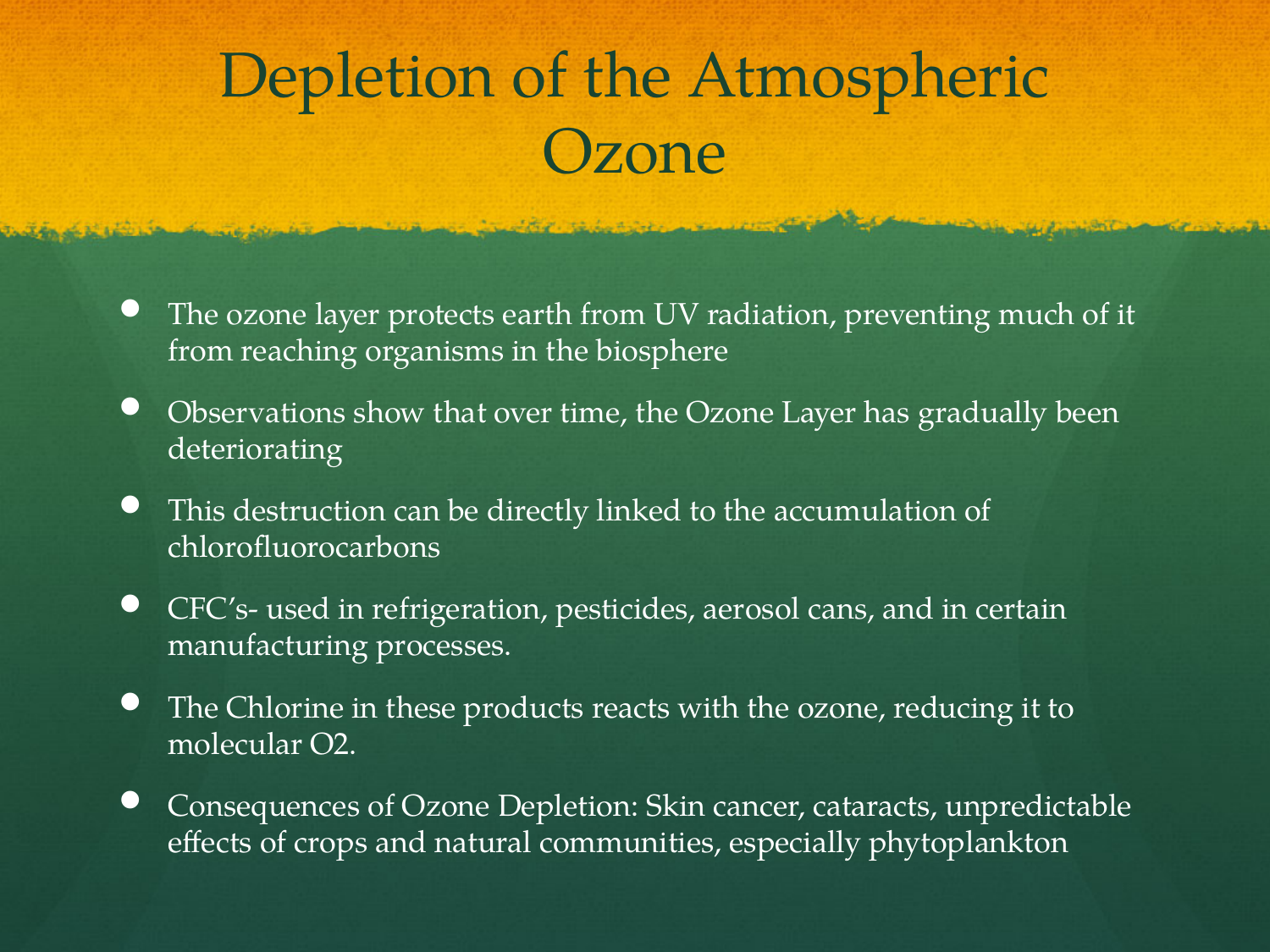

# Depletion of the Atmospheric Ozone
The ozone layer protects earth from UV radiation, preventing much of it from reaching organisms in the biosphere
Observations show that over time, the Ozone Layer has gradually been deteriorating
This destruction can be directly linked to the accumulation of chlorofluorocarbons
CFC’s- used in refrigeration, pesticides, aerosol cans, and in certain manufacturing processes.
The Chlorine in these products reacts with the ozone, reducing it to molecular O2.
Consequences of Ozone Depletion: Skin cancer, cataracts, unpredictable effects of crops and natural communities, especially phytoplankton